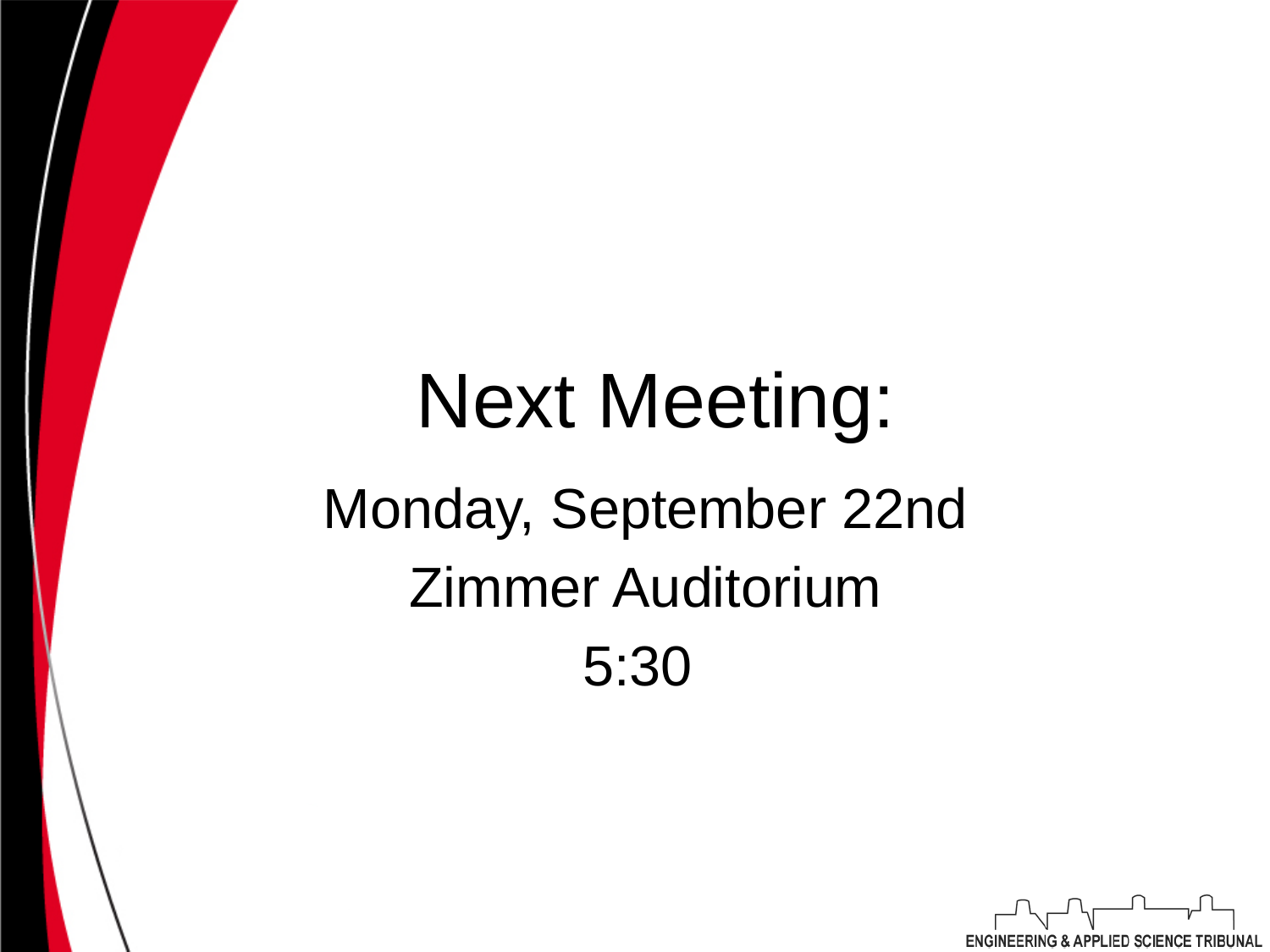

# Next Meeting:
Monday, September 22nd
Zimmer Auditorium
5:30